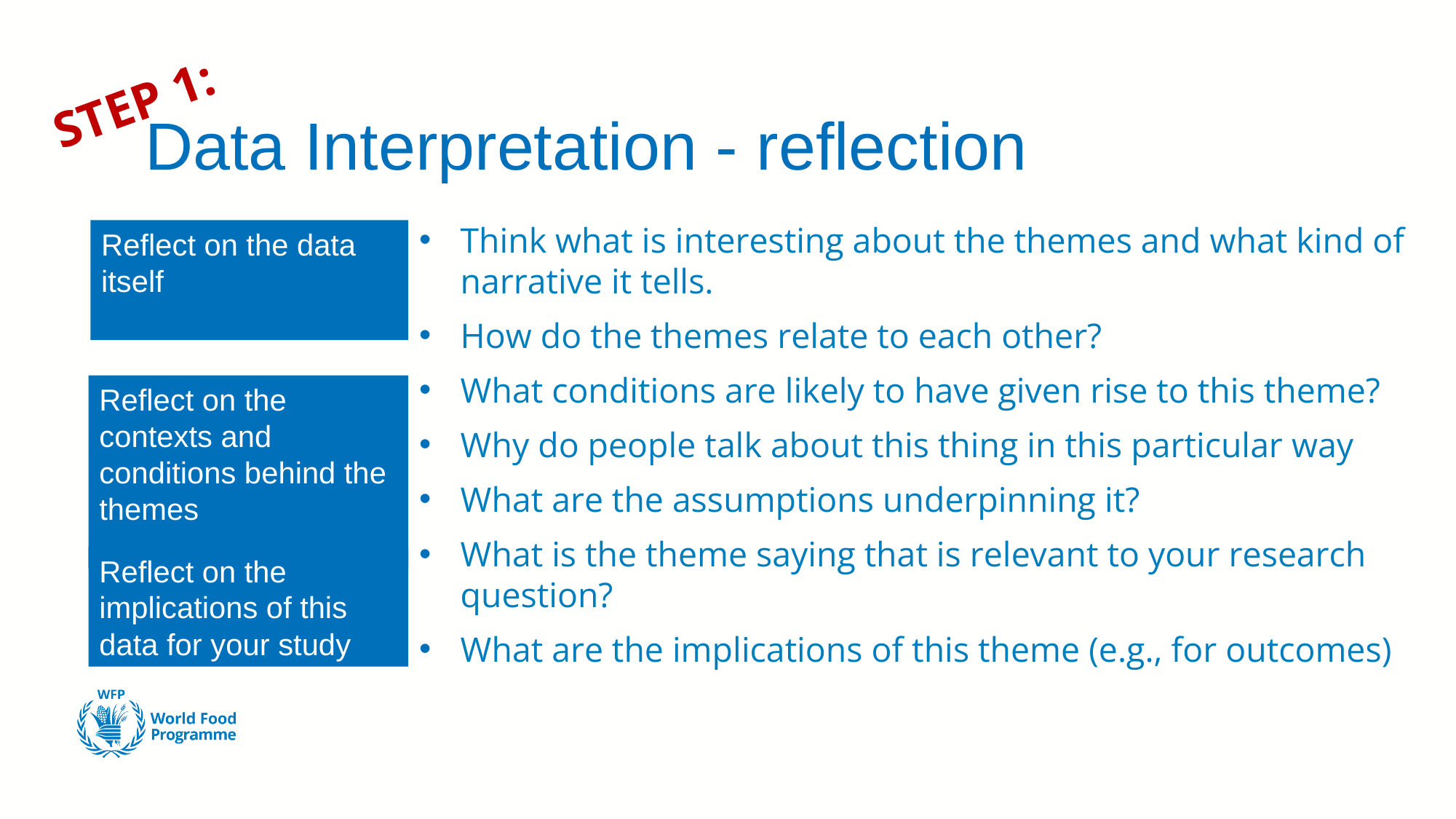

STEP 1:
# Data Interpretation - reflection
Think what is interesting about the themes and what kind of narrative it tells.
How do the themes relate to each other?
What conditions are likely to have given rise to this theme?
Why do people talk about this thing in this particular way
What are the assumptions underpinning it?
What is the theme saying that is relevant to your research question?
What are the implications of this theme (e.g., for outcomes)

Reflect on the data itself

Reflect on the contexts and conditions behind the themes

Reflect on the implications of this data for your study